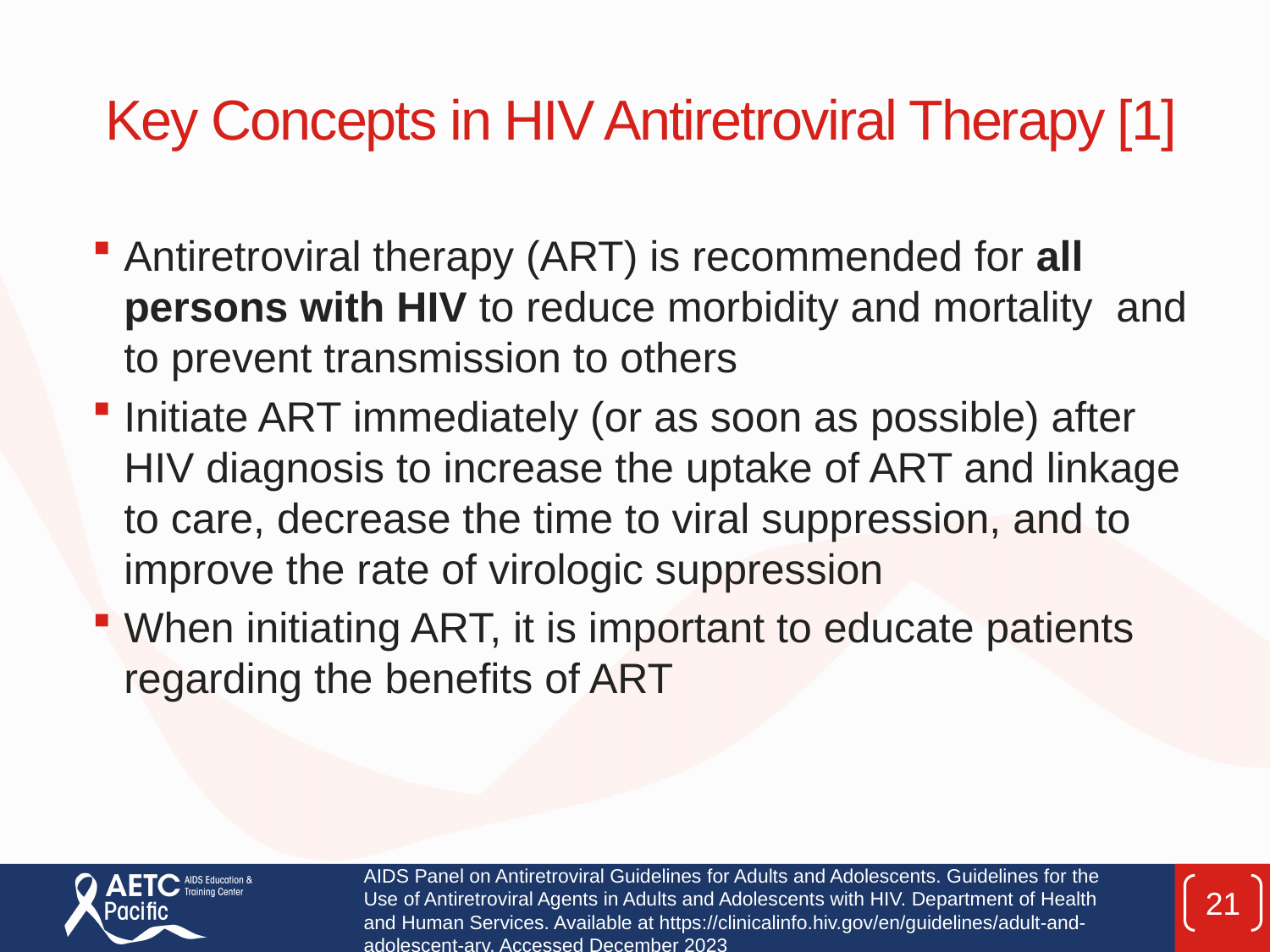

# Key Concepts in HIV Antiretroviral Therapy [1]
Antiretroviral therapy (ART) is recommended for all persons with HIV to reduce morbidity and mortality  and to prevent transmission to others
Initiate ART immediately (or as soon as possible) after HIV diagnosis to increase the uptake of ART and linkage to care, decrease the time to viral suppression, and to improve the rate of virologic suppression
When initiating ART, it is important to educate patients regarding the benefits of ART
AIDS Panel on Antiretroviral Guidelines for Adults and Adolescents. Guidelines for the Use of Antiretroviral Agents in Adults and Adolescents with HIV. Department of Health and Human Services. Available at https://clinicalinfo.hiv.gov/en/guidelines/adult-and-adolescent-arv. Accessed December 2023
21